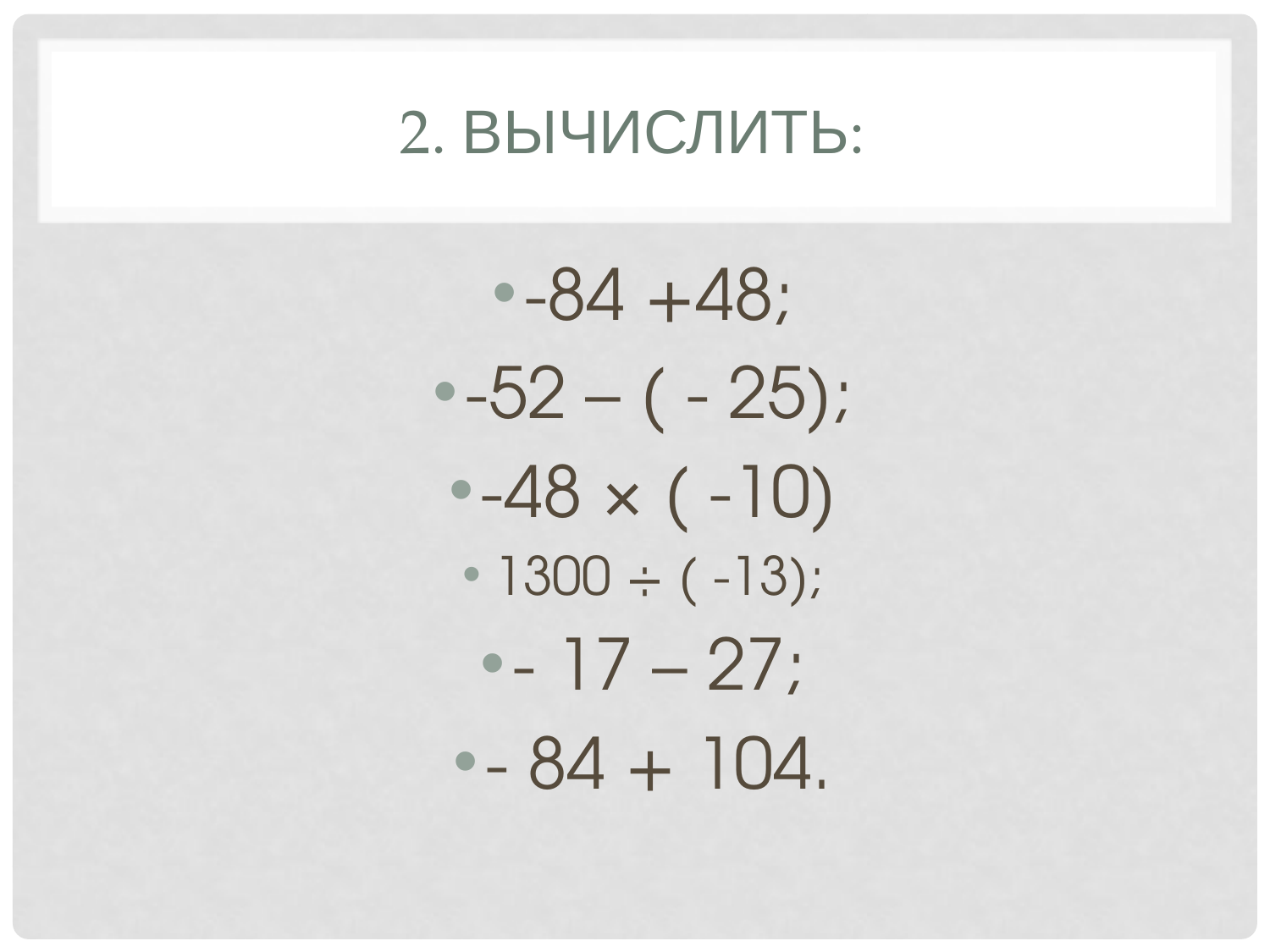

# 2. Вычислить:
-84 +48;
-52 – ( - 25);
-48 × ( -10)
1300 ÷ ( -13);
- 17 – 27;
- 84 + 104.